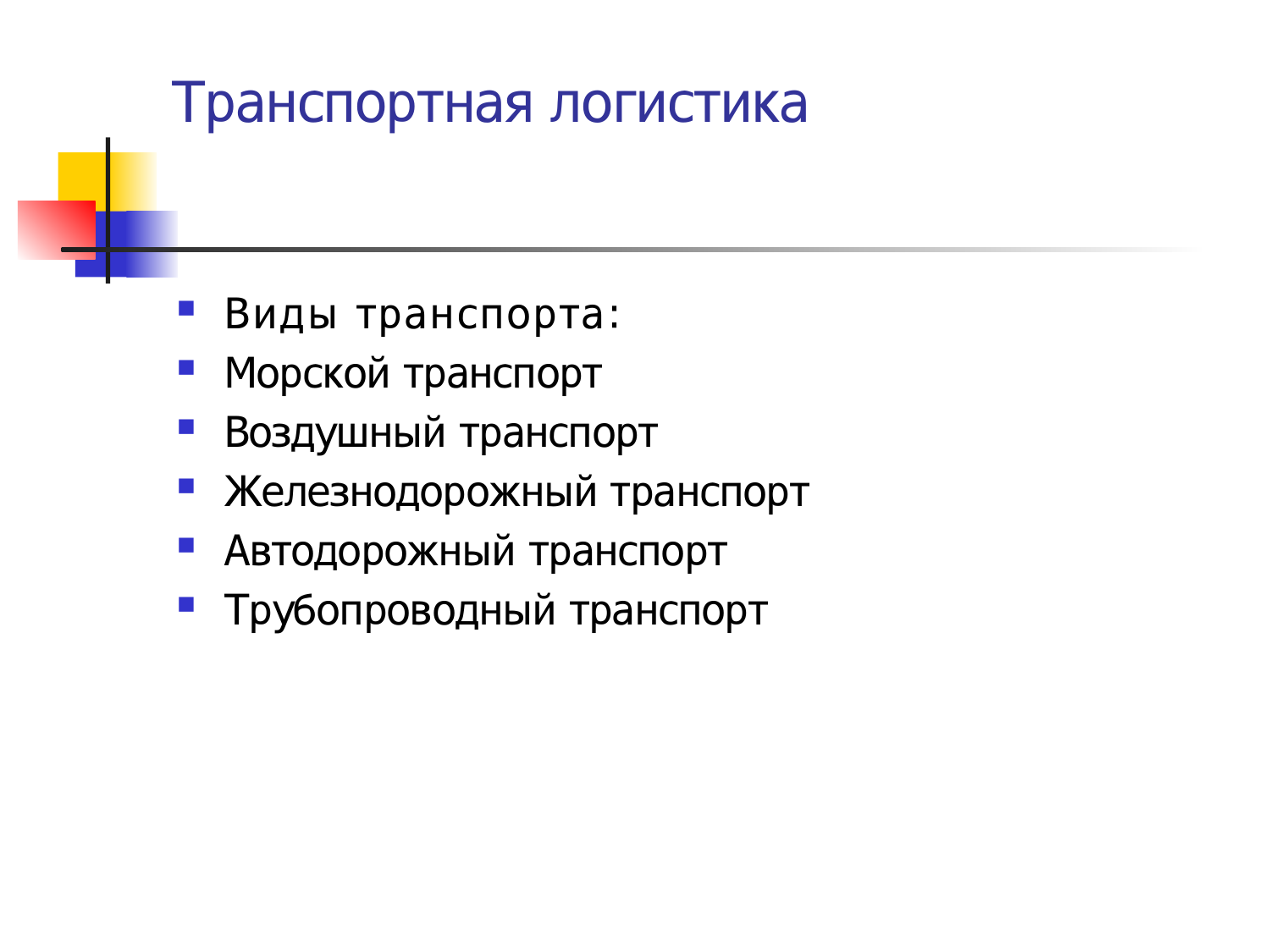

# Транспортная логистика
Виды транспорта:
Морской транспорт
Воздушный транспорт
Железнодорожный транспорт
Автодорожный транспорт
Трубопроводный транспорт